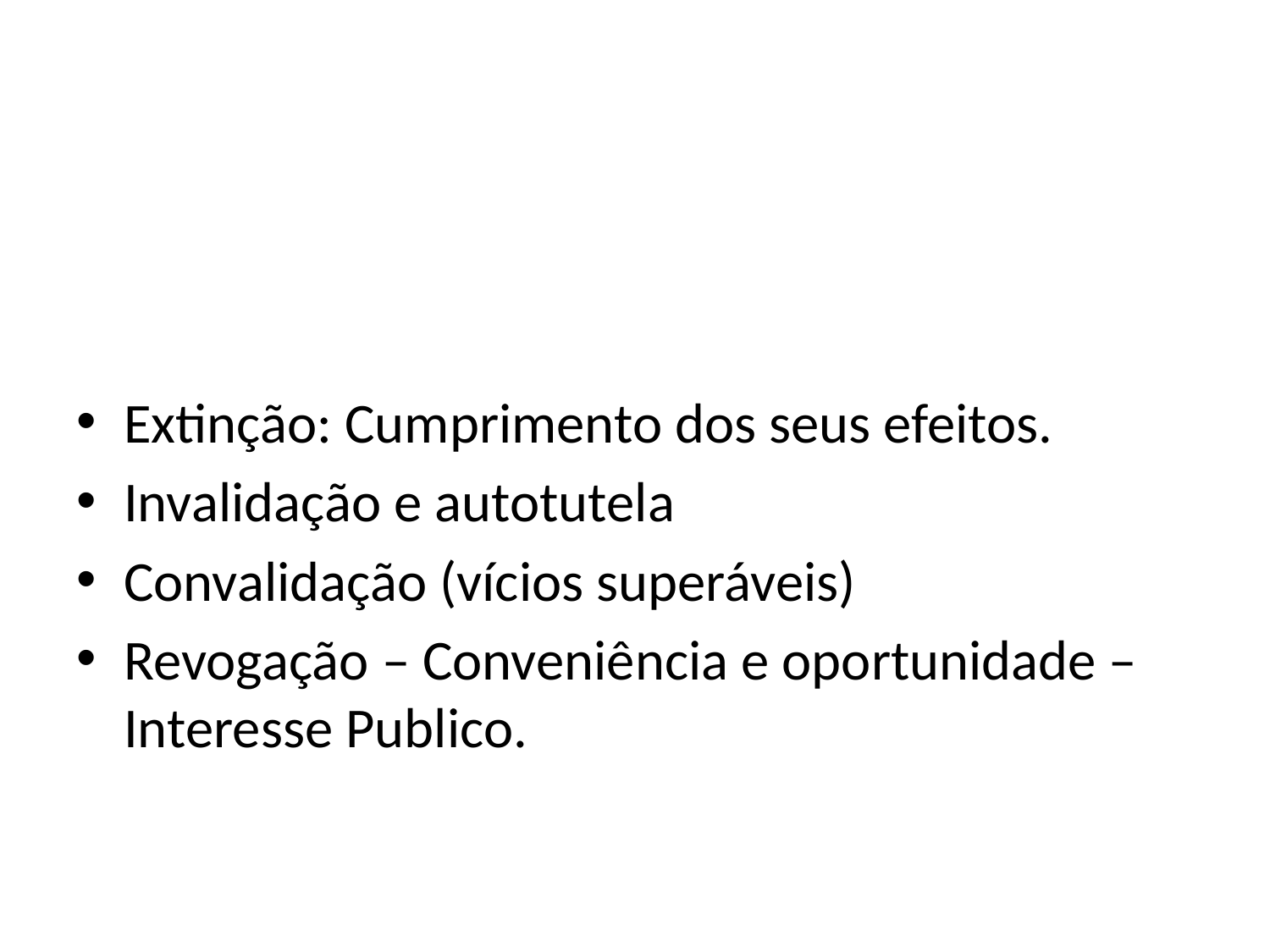

#

Extinção: Cumprimento dos seus efeitos.
Invalidação e autotutela
Convalidação (vícios superáveis)
Revogação – Conveniência e oportunidade – Interesse Publico.